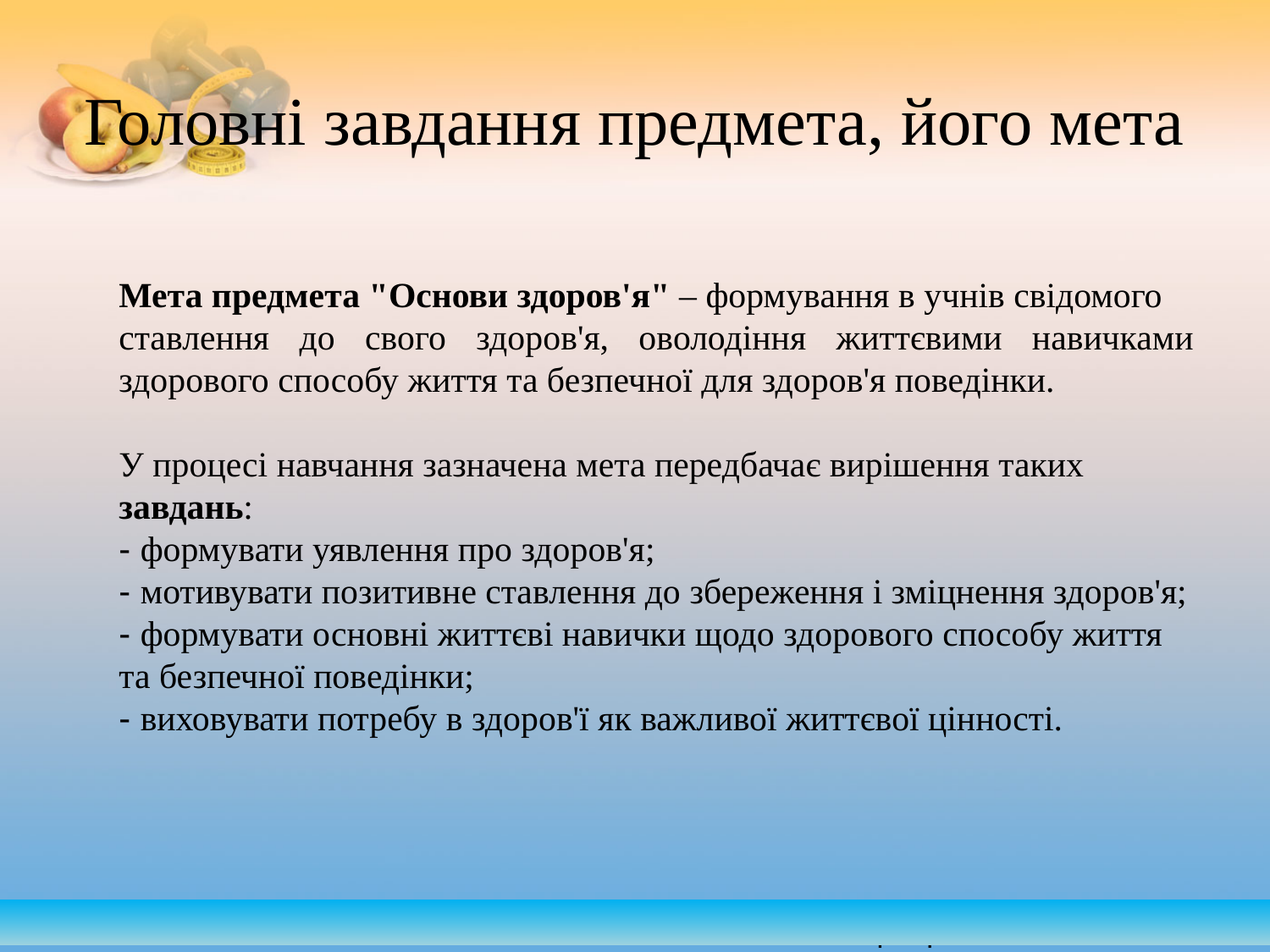

# Головні завдання предмета, його мета
Мета предмета "Основи здоров'я" – формування в учнів свідомого
ставлення до свого здоров'я, оволодіння життєвими навичками здорового способу життя та безпечної для здоров'я поведінки.

У процесі навчання зазначена мета передбачає вирішення таких завдань:
- формувати уявлення про здоров'я;
- мотивувати позитивне ставлення до збереження і зміцнення здоров'я;
- формувати основні життєві навички щодо здорового способу життя та безпечної поведінки;
- виховувати потребу в здоров'ї як важливої життєвої цінності.
|  |
| --- |